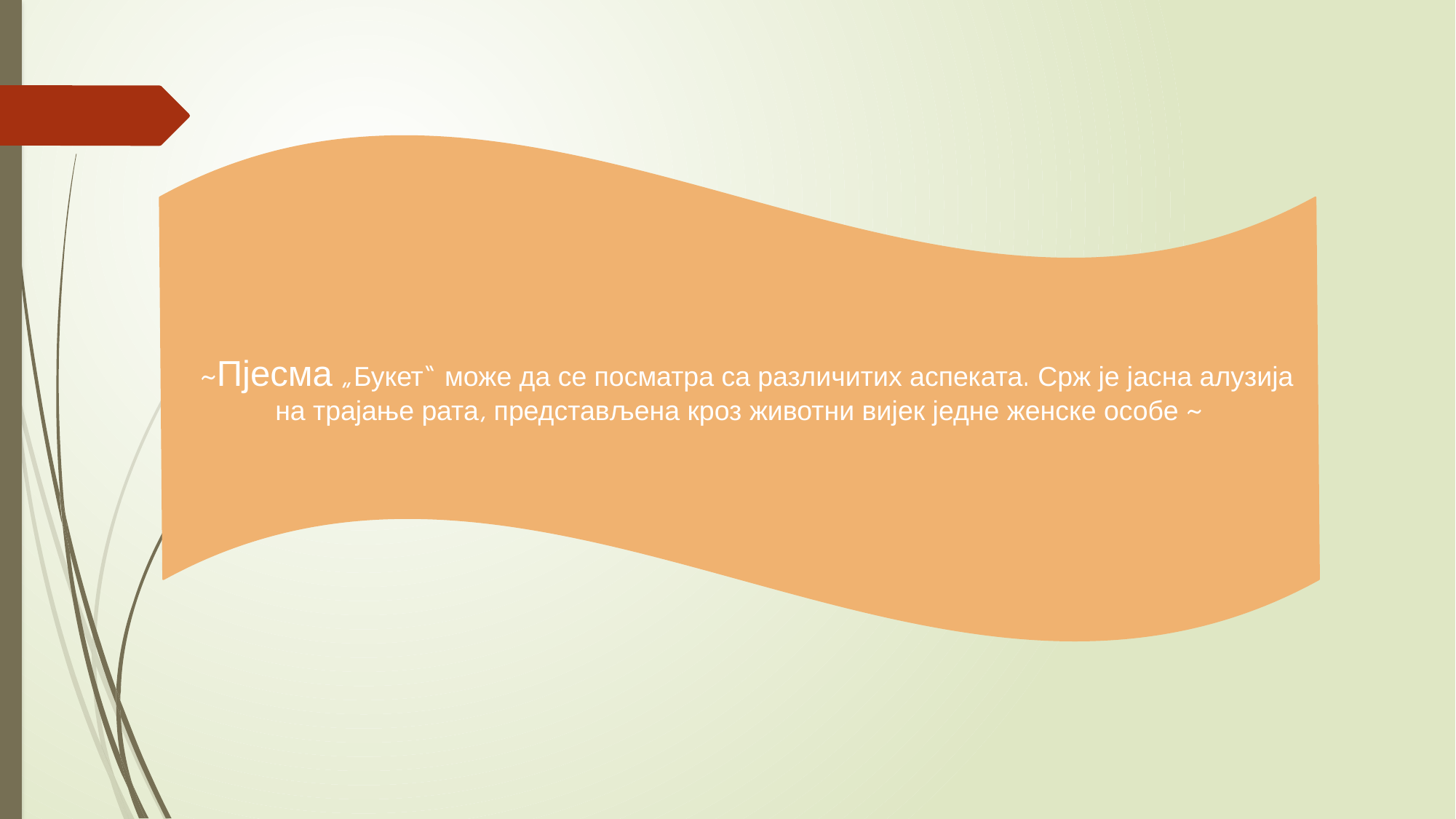

#
  ~Пјесма „Букет“ може да се посматра са различитих аспеката. Срж је јасна алузија на трајање рата, представљена кроз животни вијек једне женске особе ~